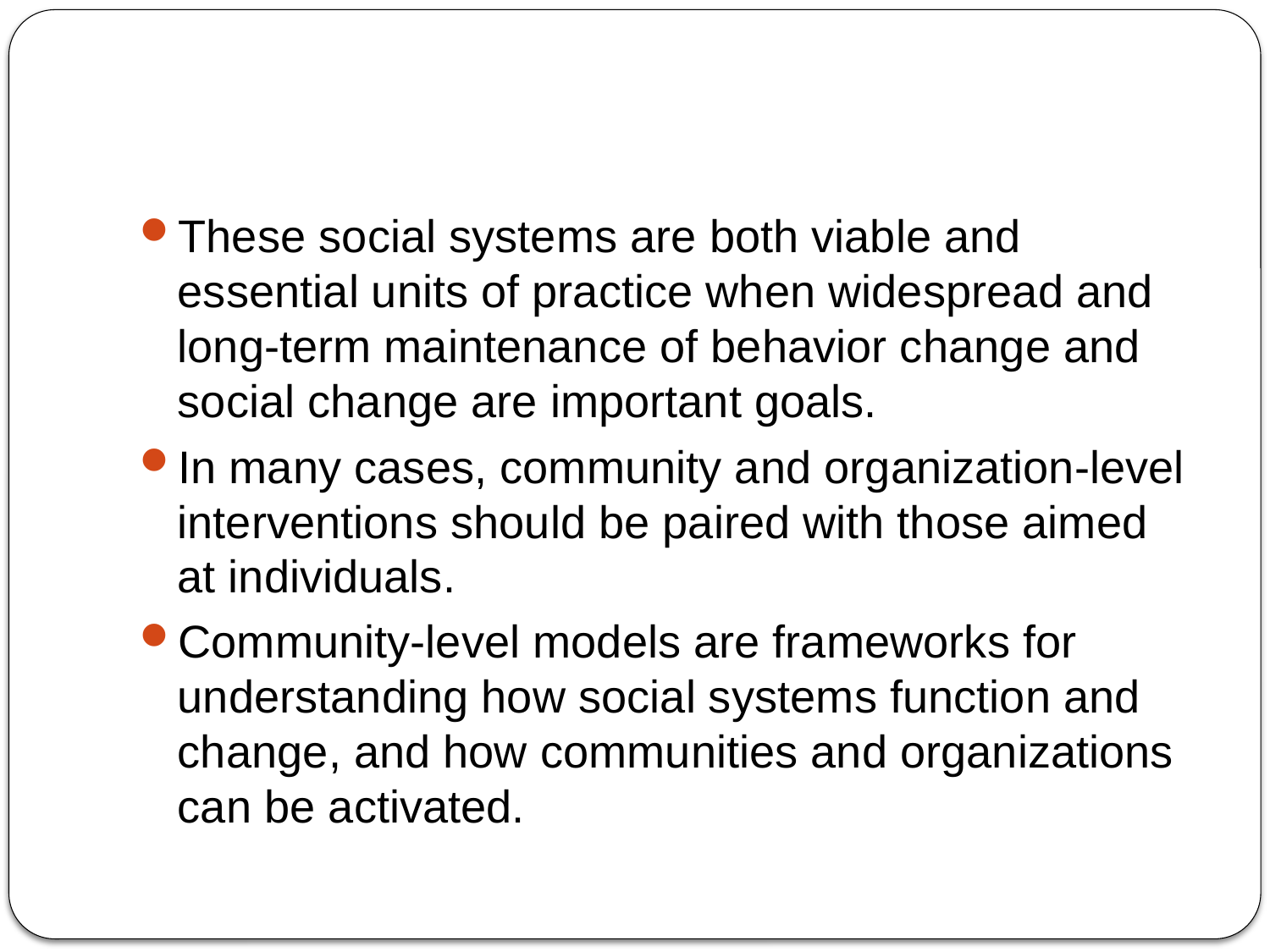

#
These social systems are both viable and essential units of practice when widespread and long-term maintenance of behavior change and social change are important goals.
In many cases, community and organization-level interventions should be paired with those aimed at individuals.
Community-level models are frameworks for understanding how social systems function and change, and how communities and organizations can be activated.